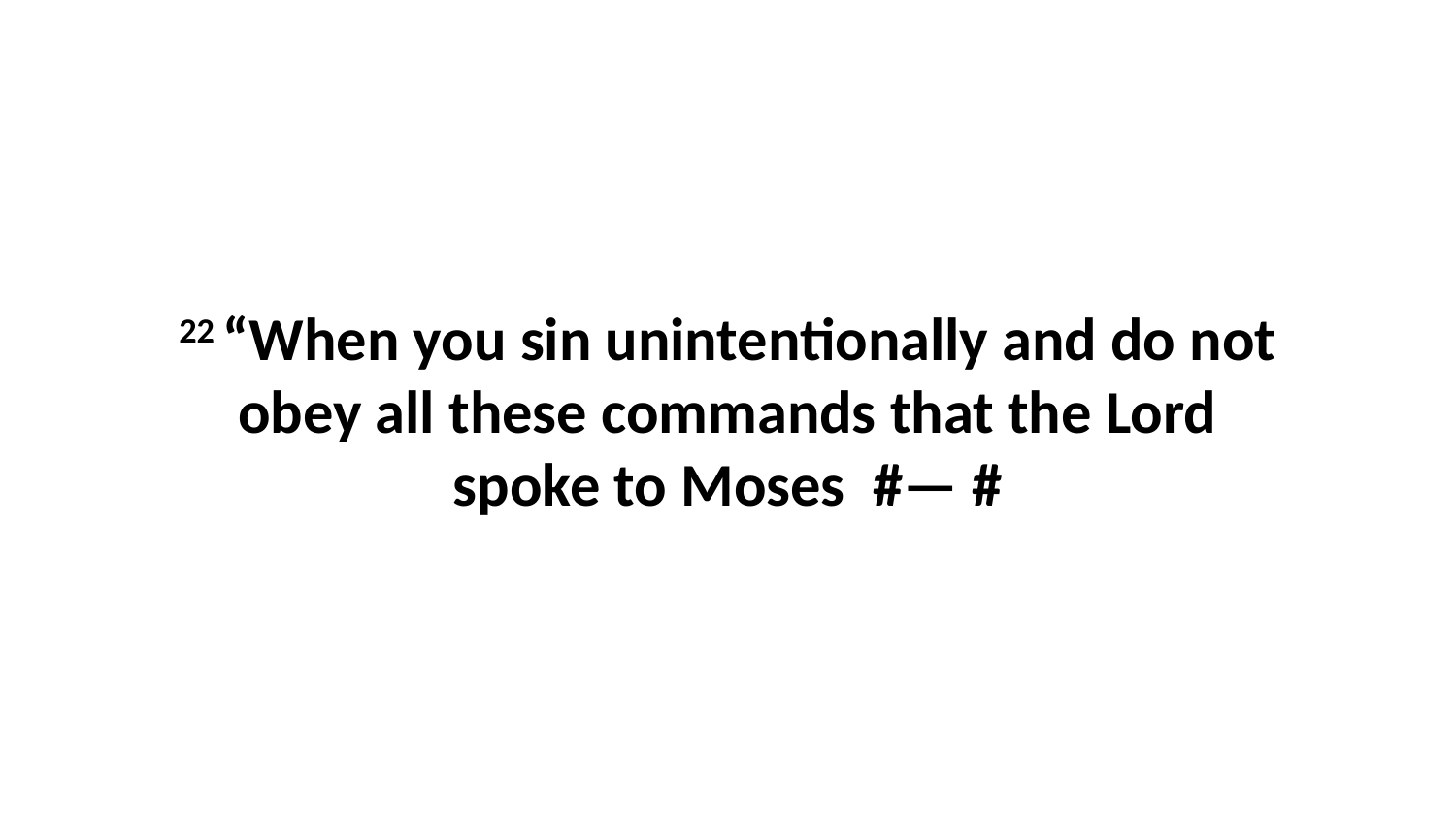

22 “When you sin unintentionally and do not obey all these commands that the Lord spoke to Moses  #— #